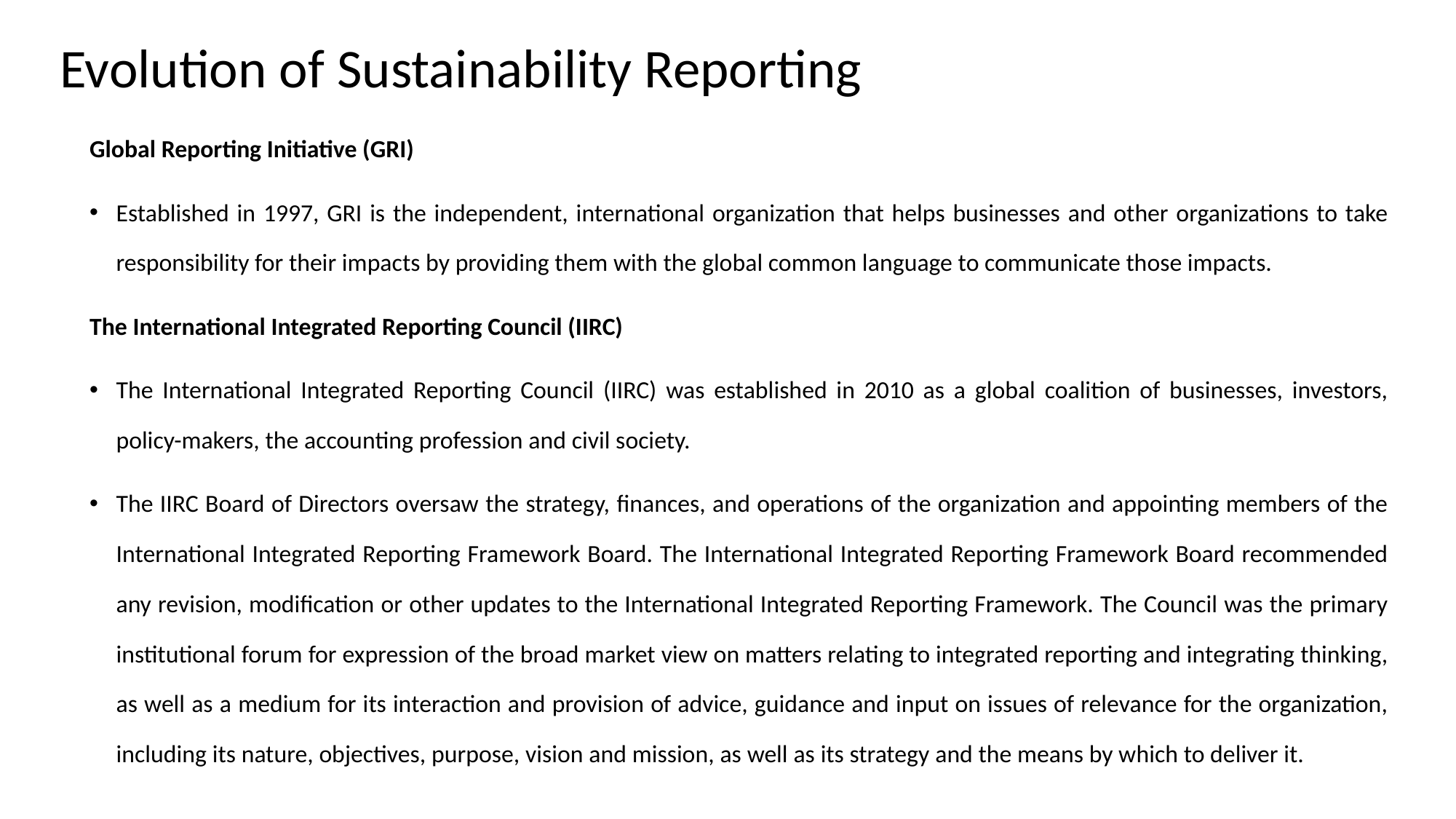

# Evolution of Sustainability Reporting
Global Reporting Initiative (GRI)
Established in 1997, GRI is the independent, international organization that helps businesses and other organizations to take responsibility for their impacts by providing them with the global common language to communicate those impacts.
The International Integrated Reporting Council (IIRC)
The International Integrated Reporting Council (IIRC) was established in 2010 as a global coalition of businesses, investors, policy-makers, the accounting profession and civil society.
The IIRC Board of Directors oversaw the strategy, finances, and operations of the organization and appointing members of the International Integrated Reporting Framework Board. The International Integrated Reporting Framework Board recommended any revision, modification or other updates to the International Integrated Reporting Framework. The Council was the primary institutional forum for expression of the broad market view on matters relating to integrated reporting and integrating thinking, as well as a medium for its interaction and provision of advice, guidance and input on issues of relevance for the organization, including its nature, objectives, purpose, vision and mission, as well as its strategy and the means by which to deliver it.